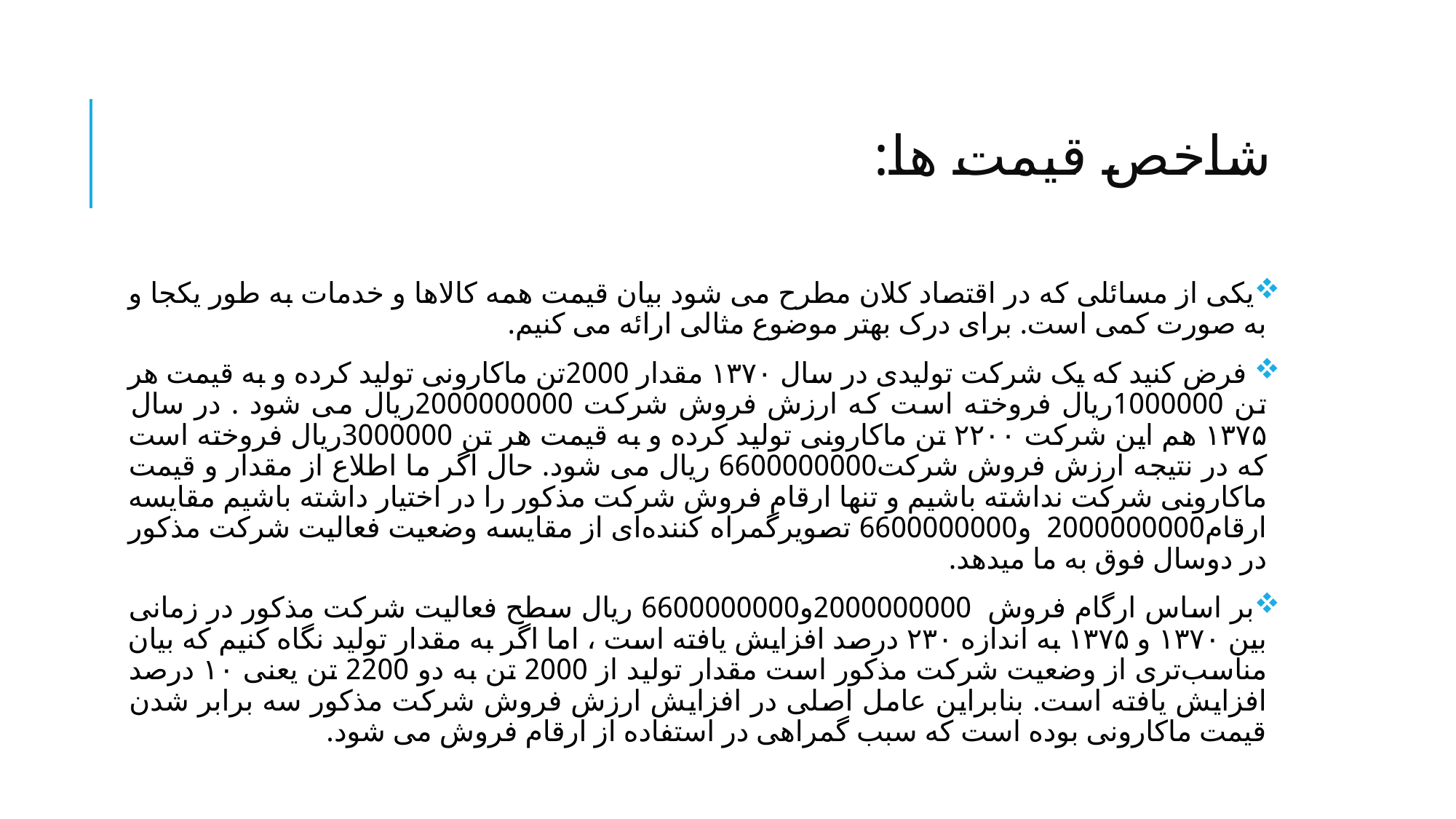

# شاخص قیمت ها:
یکی از مسائلی که در اقتصاد کلان مطرح می شود بیان قیمت همه کالاها و خدمات به طور یکجا و به صورت کمی است. برای درک بهتر موضوع مثالی ارائه می کنیم.
 فرض کنید که یک شرکت تولیدی در سال ۱۳۷۰ مقدار 2000تن ماکارونی تولید کرده و به قیمت هر تن 1000000ریال فروخته است که ارزش فروش شرکت 2000000000ریال می شود . در سال ۱۳۷۵ هم این شرکت ۲۲۰۰ تن ماکارونی تولید کرده و به قیمت هر تن 3000000ریال فروخته است که در نتیجه ارزش فروش شرکت6600000000 ریال می شود. حال اگر ما اطلاع از مقدار و قیمت ماکارونی شرکت نداشته باشیم و تنها ارقام فروش شرکت مذکور را در اختیار داشته باشیم مقایسه ارقام2000000000  و6600000000 تصویرگمراه کننده‌ای از مقایسه وضعیت فعالیت شرکت مذکور در دوسال فوق به ما میدهد.
بر اساس ارگام فروش  2000000000و6600000000 ریال سطح فعالیت شرکت مذکور در زمانی بین ۱۳۷۰ و ۱۳۷۵ به اندازه ۲۳۰ درصد افزایش یافته است ، اما اگر به مقدار تولید نگاه کنیم که بیان مناسب‌تری از وضعیت شرکت مذکور است مقدار تولید از 2000 تن به دو 2200 تن یعنی ۱۰ درصد افزایش یافته است. بنابراین عامل اصلی در افزایش ارزش فروش شرکت مذکور سه برابر شدن قیمت ماکارونی بوده است که سبب گمراهی در استفاده از ارقام فروش می شود.